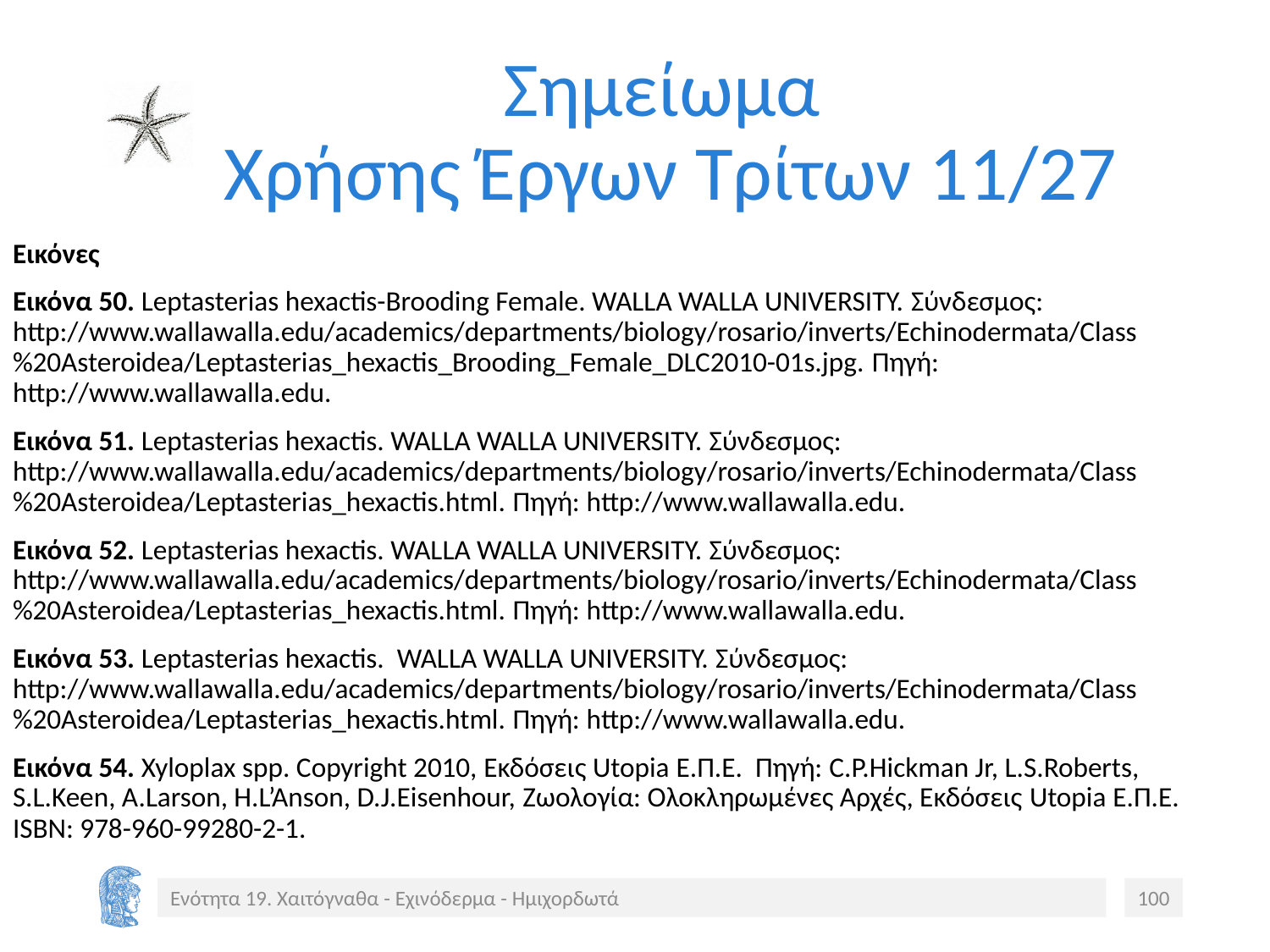

# Σημείωμα Χρήσης Έργων Τρίτων 11/27
Εικόνες
Εικόνα 50. Leptasterias hexactis-Brooding Female. WALLA WALLA UNIVERSITY. Σύνδεσμος: http://www.wallawalla.edu/academics/departments/biology/rosario/inverts/Echinodermata/Class%20Asteroidea/Leptasterias_hexactis_Brooding_Female_DLC2010-01s.jpg. Πηγή: http://www.wallawalla.edu.
Εικόνα 51. Leptasterias hexactis. WALLA WALLA UNIVERSITY. Σύνδεσμος: http://www.wallawalla.edu/academics/departments/biology/rosario/inverts/Echinodermata/Class%20Asteroidea/Leptasterias_hexactis.html. Πηγή: http://www.wallawalla.edu.
Εικόνα 52. Leptasterias hexactis. WALLA WALLA UNIVERSITY. Σύνδεσμος: http://www.wallawalla.edu/academics/departments/biology/rosario/inverts/Echinodermata/Class%20Asteroidea/Leptasterias_hexactis.html. Πηγή: http://www.wallawalla.edu.
Εικόνα 53. Leptasterias hexactis.  WALLA WALLA UNIVERSITY. Σύνδεσμος: http://www.wallawalla.edu/academics/departments/biology/rosario/inverts/Echinodermata/Class%20Asteroidea/Leptasterias_hexactis.html. Πηγή: http://www.wallawalla.edu.
Εικόνα 54. Xyloplax spp. Copyright 2010, Εκδόσεις Utopia Ε.Π.Ε.  Πηγή: C.P.Hickman Jr, L.S.Roberts, S.L.Keen, A.Larson, H.L’Anson, D.J.Eisenhour, Ζωολογία: Ολοκληρωμένες Αρχές, Εκδόσεις Utopia Ε.Π.Ε.  ISBN: 978-960-99280-2-1.

Ενότητα 19. Χαιτόγναθα - Εχινόδερμα - Ημιχορδωτά
100